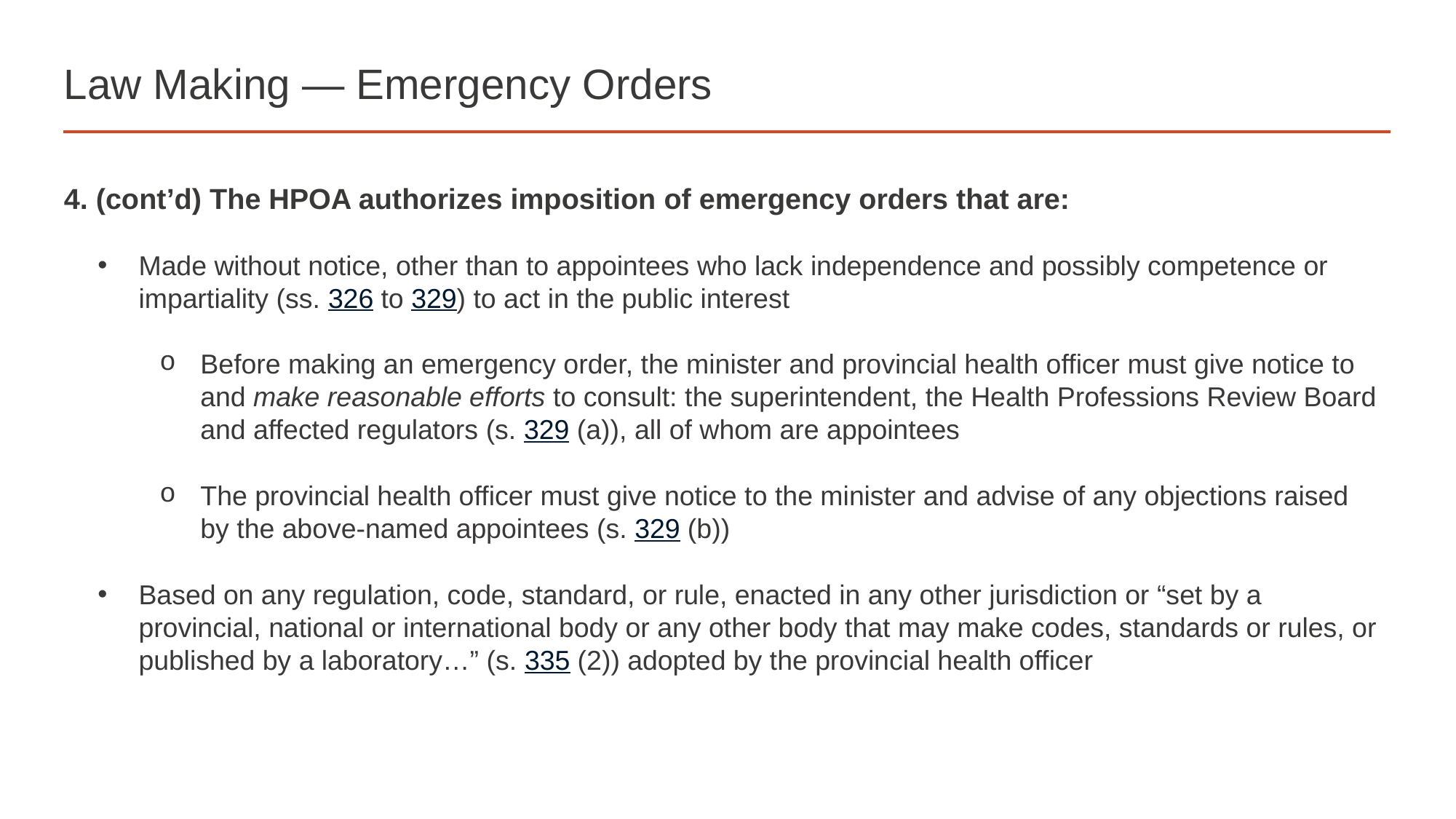

# Law Making — Emergency Orders
4. (cont’d) The HPOA authorizes imposition of emergency orders that are:
Made without notice, other than to appointees who lack independence and possibly competence or impartiality (ss. 326 to 329) to act in the public interest
Before making an emergency order, the minister and provincial health officer must give notice to and make reasonable efforts to consult: the superintendent, the Health Professions Review Board and affected regulators (s. 329 (a)), all of whom are appointees
The provincial health officer must give notice to the minister and advise of any objections raised by the above-named appointees (s. 329 (b))
Based on any regulation, code, standard, or rule, enacted in any other jurisdiction or “set by a provincial, national or international body or any other body that may make codes, standards or rules, or published by a laboratory…” (s. 335 (2)) adopted by the provincial health officer